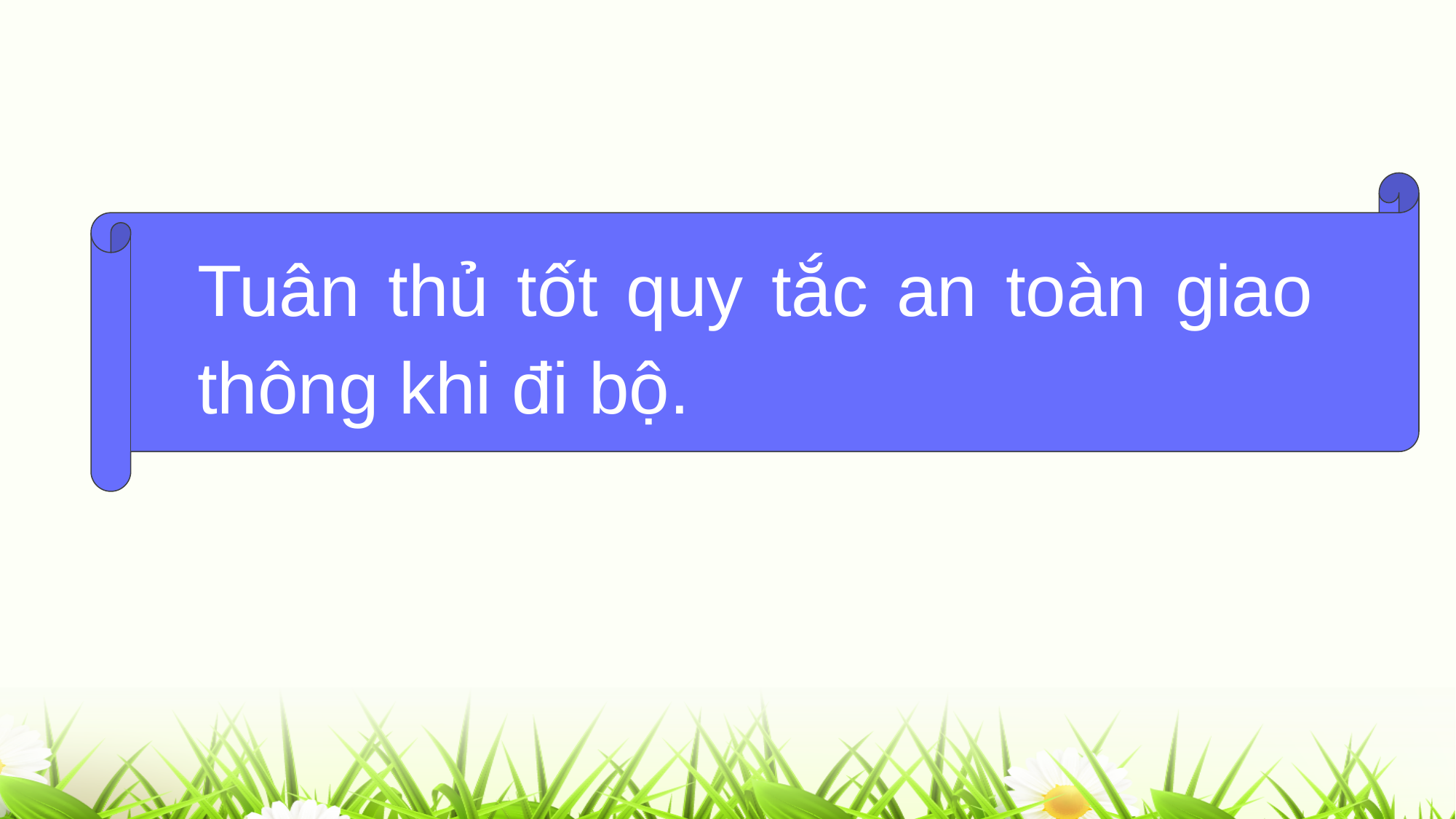

Tuân thủ tốt quy tắc an toàn giao thông khi đi bộ.